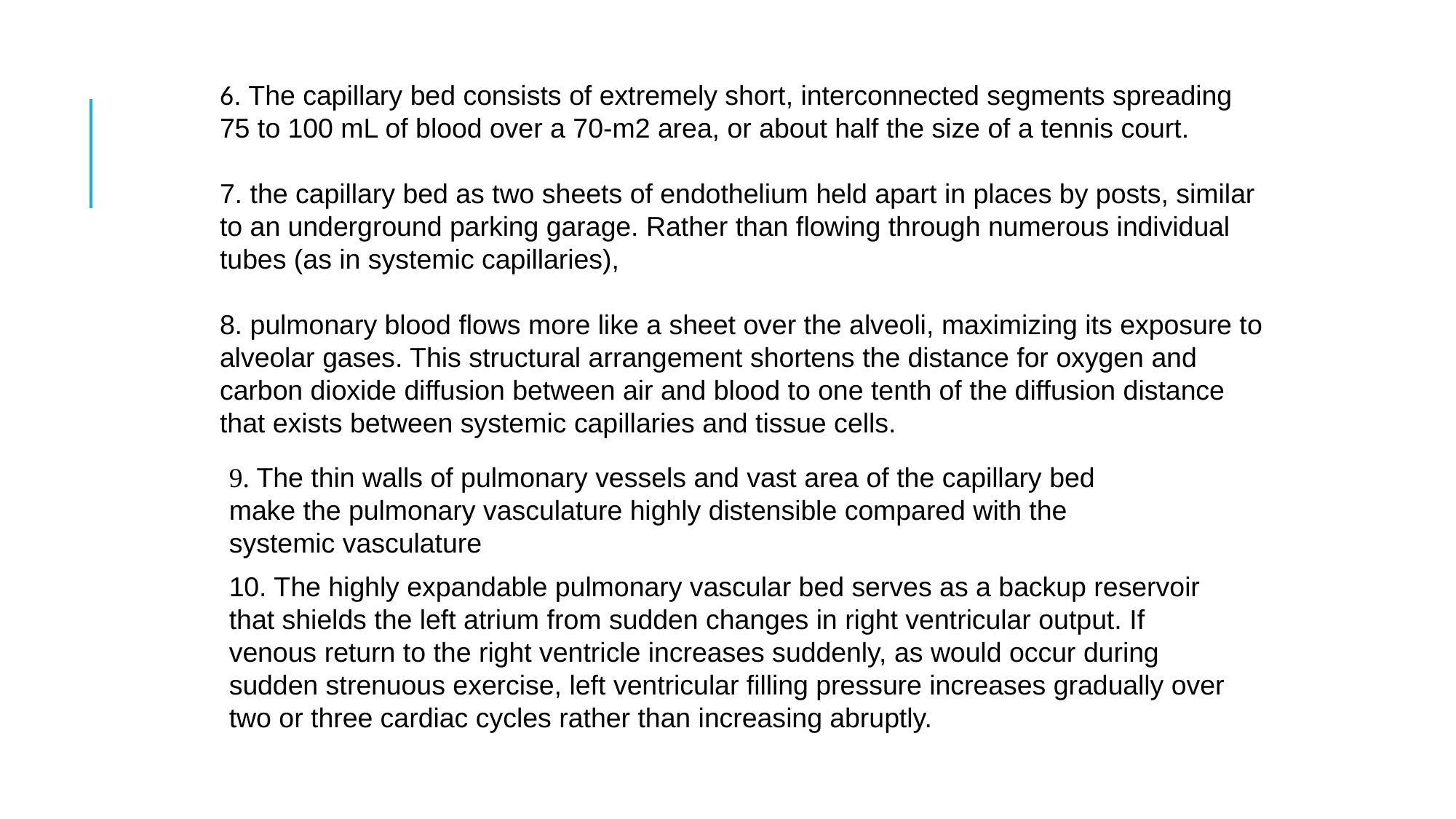

6. The capillary bed consists of extremely short, interconnected segments spreading 75 to 100 mL of blood over a 70-m2 area, or about half the size of a tennis court.

7. the capillary bed as two sheets of endothelium held apart in places by posts, similar to an underground parking garage. Rather than flowing through numerous individual tubes (as in systemic capillaries),

8. pulmonary blood flows more like a sheet over the alveoli, maximizing its exposure to alveolar gases. This structural arrangement shortens the distance for oxygen and carbon dioxide diffusion between air and blood to one tenth of the diffusion distance that exists between systemic capillaries and tissue cells.

9. The thin walls of pulmonary vessels and vast area of the capillary bed make the pulmonary vasculature highly distensible compared with the systemic vasculature
10. The highly expandable pulmonary vascular bed serves as a backup reservoir that shields the left atrium from sudden changes in right ventricular output. If venous return to the right ventricle increases suddenly, as would occur during sudden strenuous exercise, left ventricular filling pressure increases gradually over two or three cardiac cycles rather than increasing abruptly.